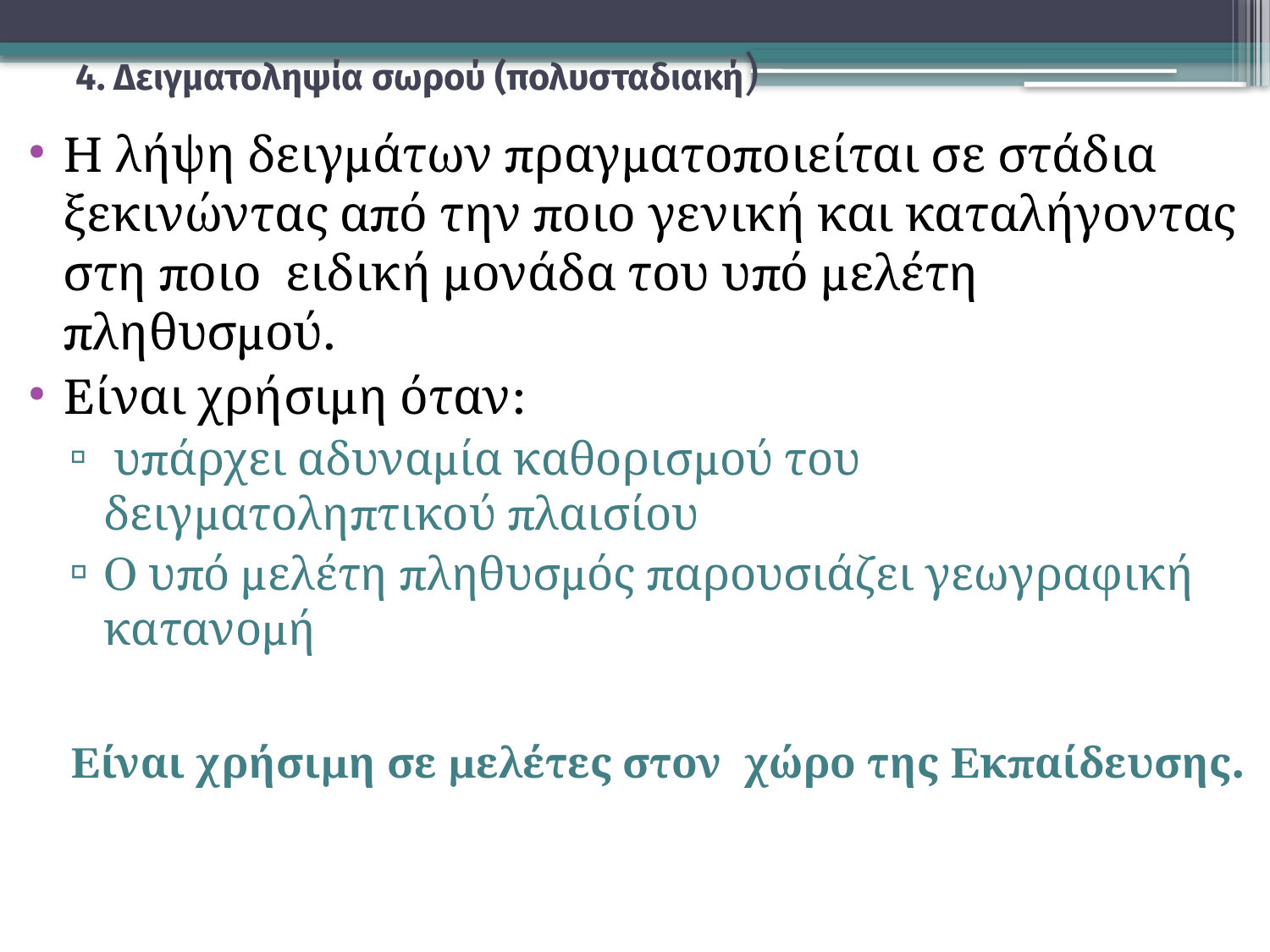

# 4. Δειγματοληψία σωρού (πολυσταδιακή)
Η λήψη δειγμάτων πραγματοποιείται σε στάδια ξεκινώντας από την ποιο γενική και καταλήγοντας στη ποιο  ειδική μονάδα του υπό μελέτη πληθυσμού.
Είναι χρήσιμη όταν:
 υπάρχει αδυναμία καθορισμού του δειγματοληπτικού πλαισίου
Ο υπό μελέτη πληθυσμός παρουσιάζει γεωγραφική κατανομή

Είναι χρήσιμη σε μελέτες στον  χώρο της Εκπαίδευσης.